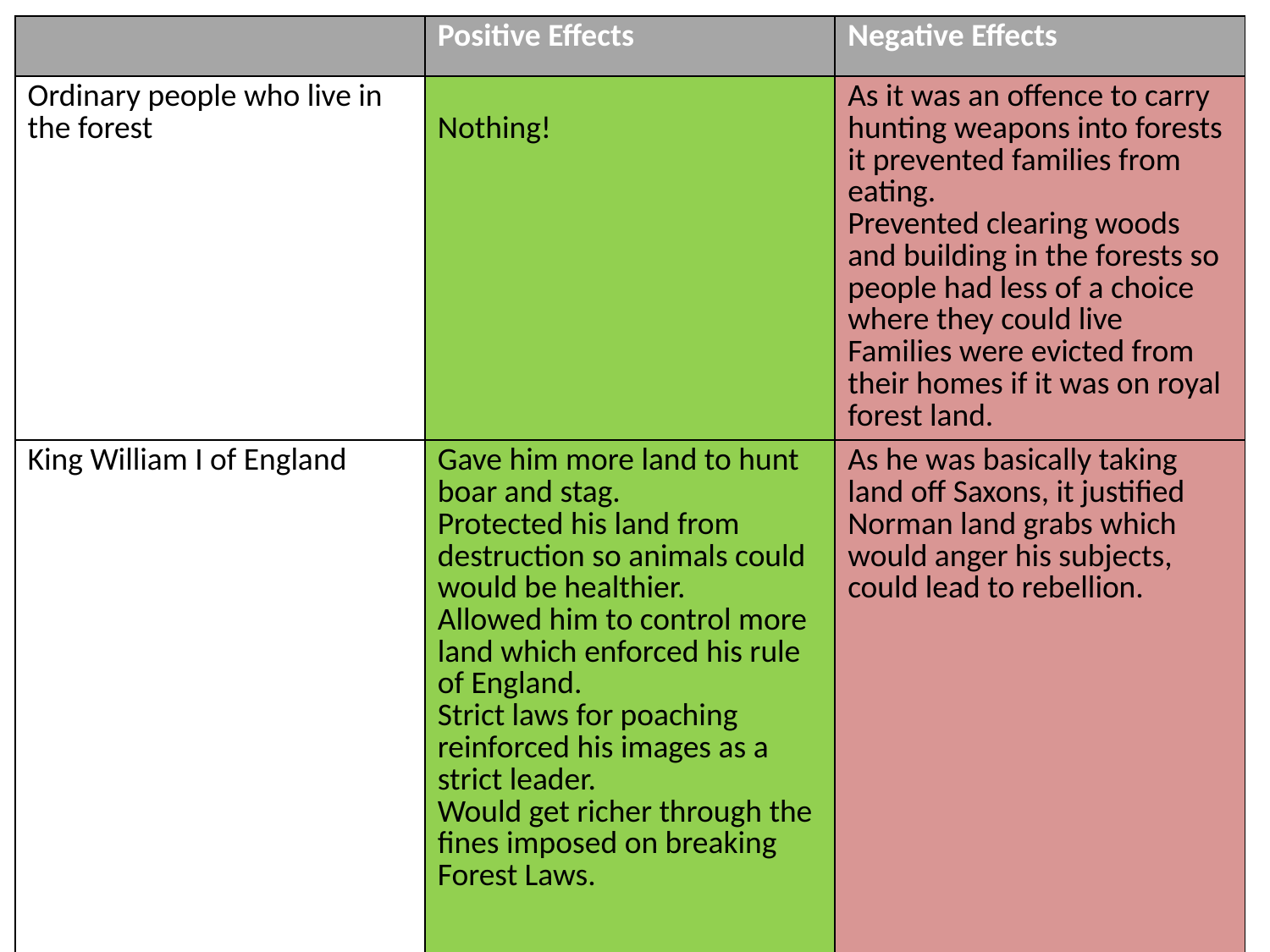

|  | Positive Effects | Negative Effects |
| --- | --- | --- |
| Ordinary people who live in the forest | Nothing! | As it was an offence to carry hunting weapons into forests it prevented families from eating. Prevented clearing woods and building in the forests so people had less of a choice where they could live Families were evicted from their homes if it was on royal forest land. |
| King William I of England | Gave him more land to hunt boar and stag. Protected his land from destruction so animals could would be healthier. Allowed him to control more land which enforced his rule of England. Strict laws for poaching reinforced his images as a strict leader. Would get richer through the fines imposed on breaking Forest Laws. | As he was basically taking land off Saxons, it justified Norman land grabs which would anger his subjects, could lead to rebellion. |